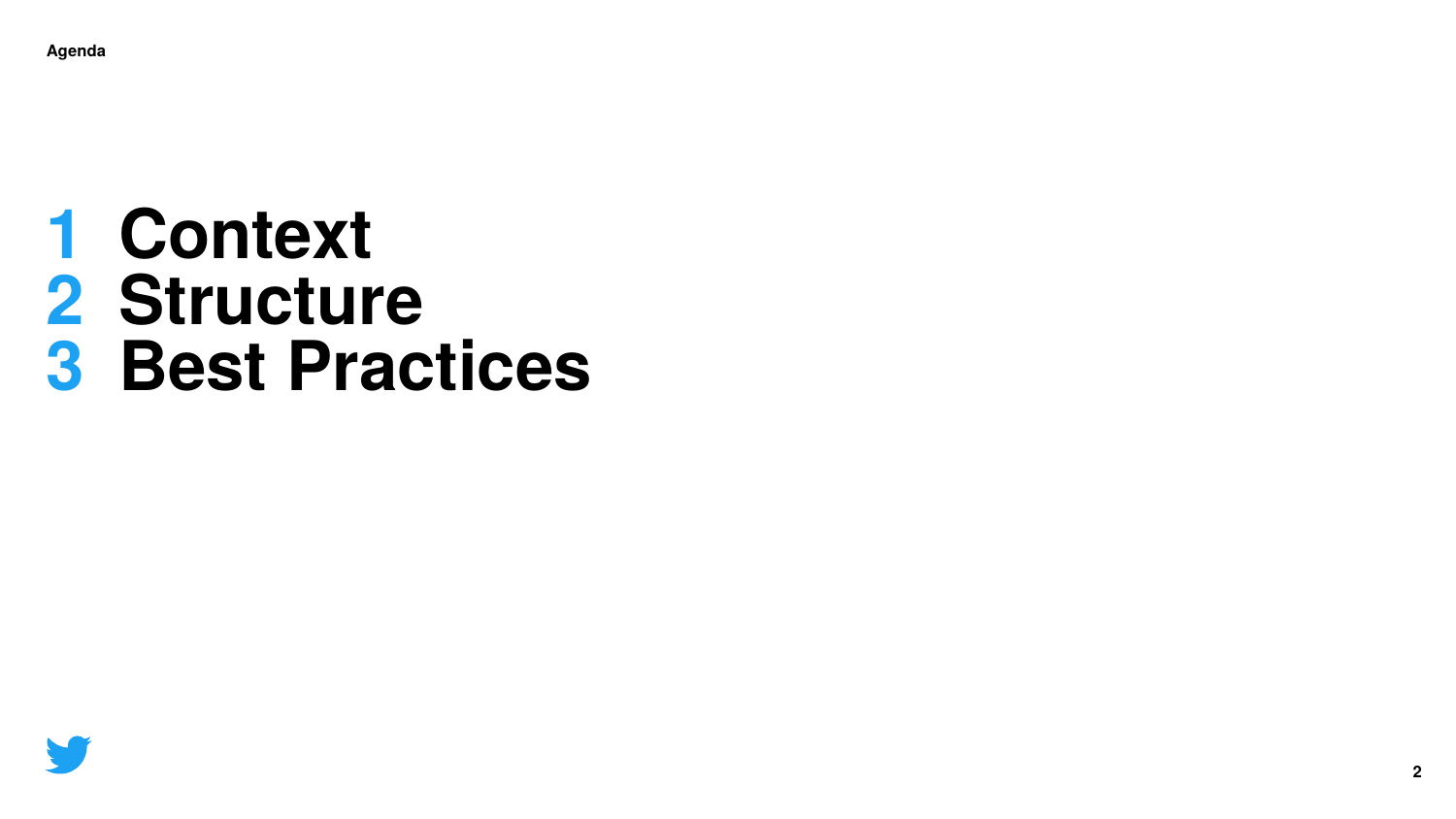

Agenda
1
2
3

Context
Structure
Best Practices

2